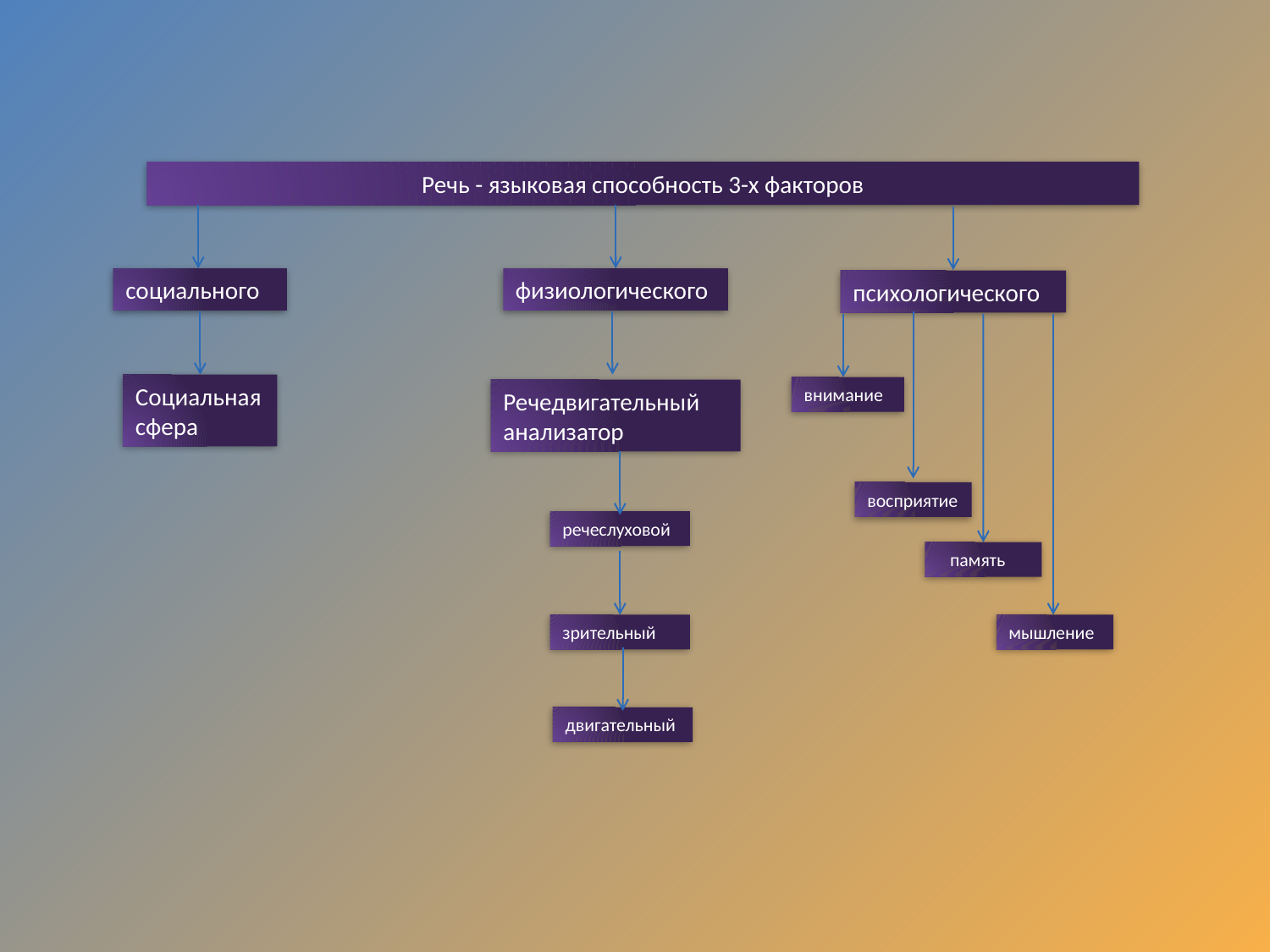

# Речь - языковая способность 3-х факторов
социального
физиологического
психологического
Социальная сфера
внимание
Речедвигательный анализатор
восприятие
речеслуховой
   память
зрительный
мышление
двигательный